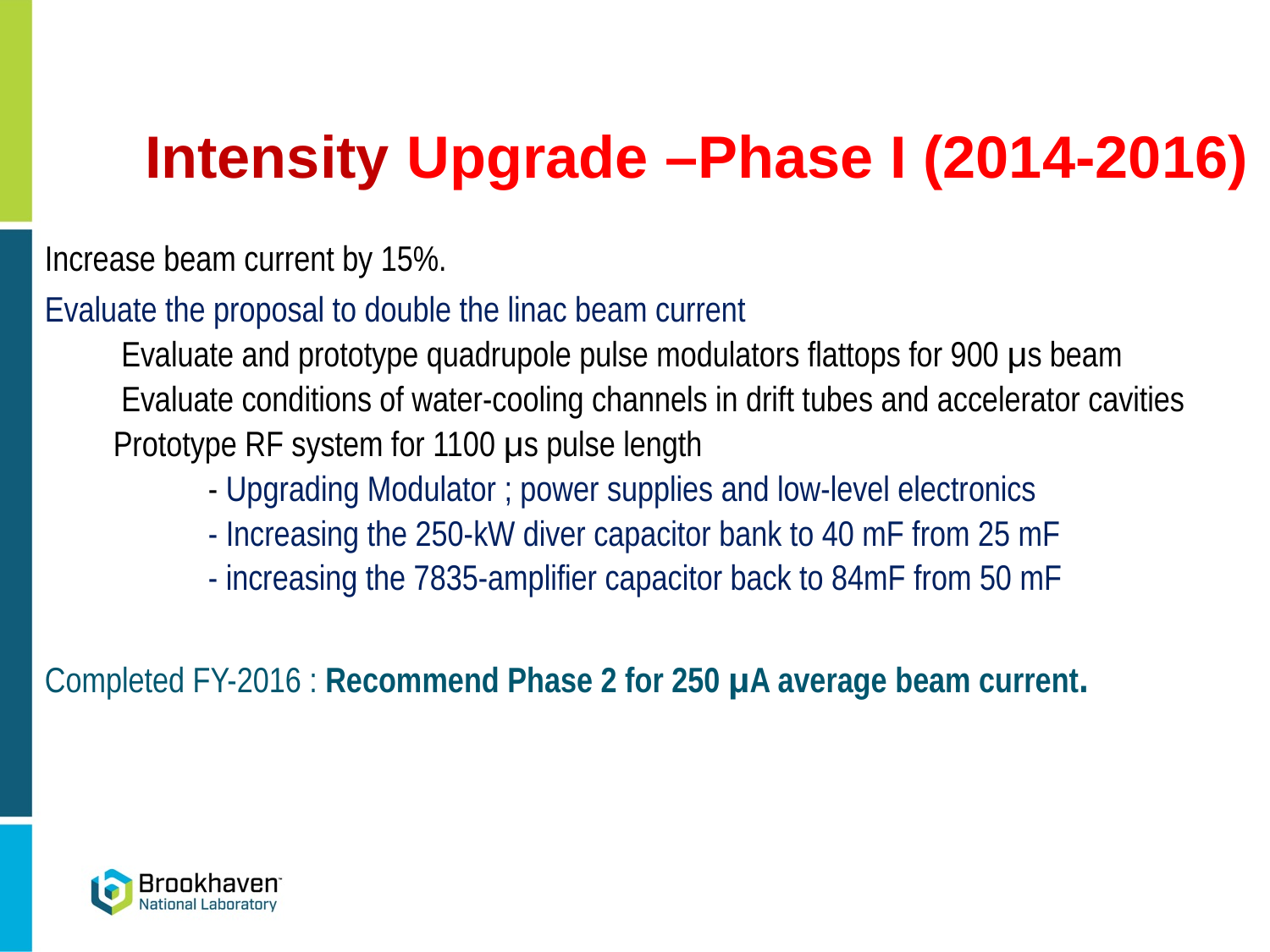

# Intensity Upgrade –Phase I (2014-2016)
Increase beam current by 15%.
Evaluate the proposal to double the linac beam current
     Evaluate and prototype quadrupole pulse modulators flattops for 900 μs beam
     Evaluate conditions of water-cooling channels in drift tubes and accelerator cavities
    Prototype RF system for 1100 μs pulse length
	- Upgrading Modulator ; power supplies and low-level electronics
	- Increasing the 250-kW diver capacitor bank to 40 mF from 25 mF
	- increasing the 7835-amplifier capacitor back to 84mF from 50 mF

Completed FY-2016 : Recommend Phase 2 for 250 μA average beam current.